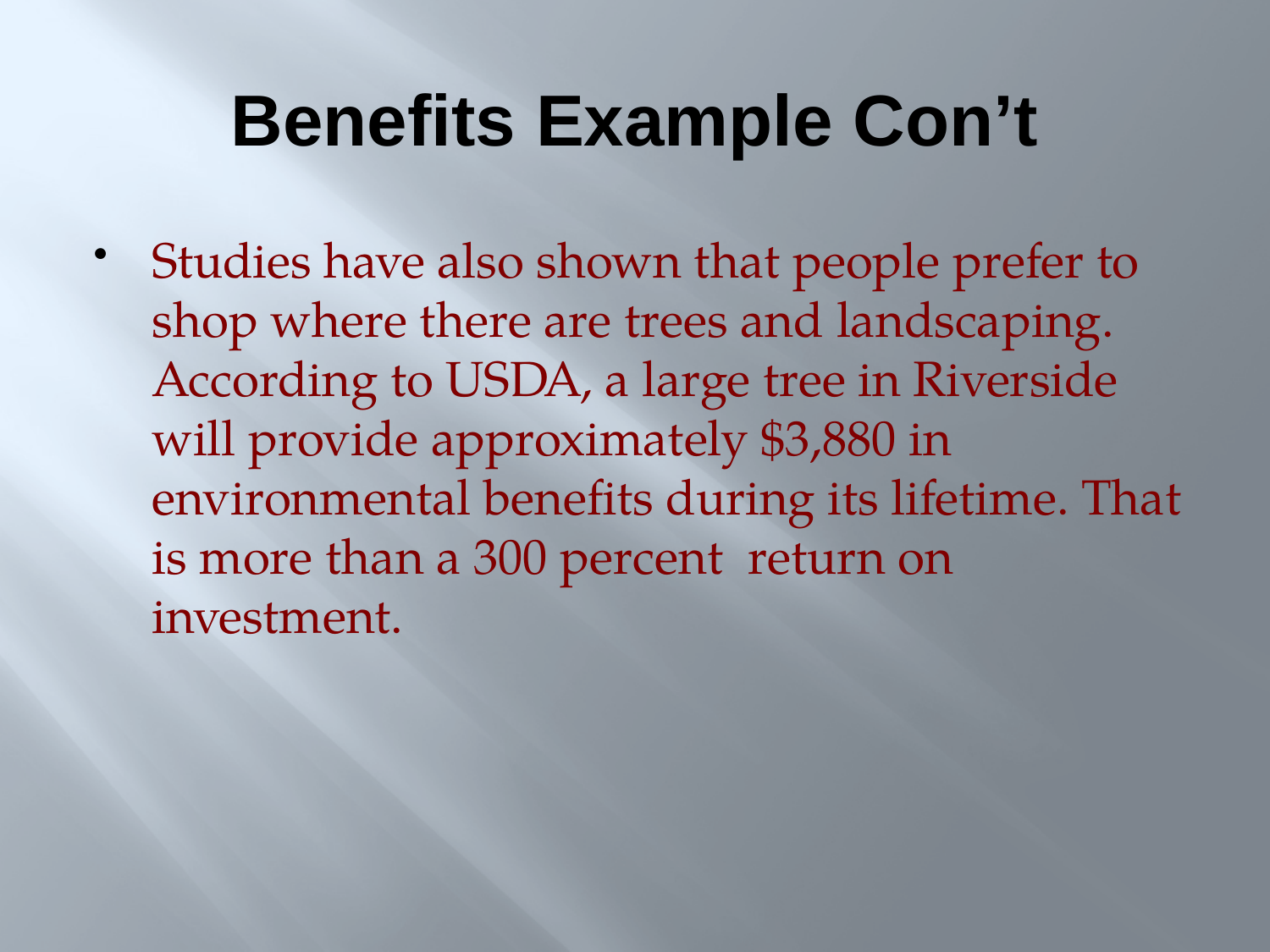

# Benefits Example Con’t
Studies have also shown that people prefer to shop where there are trees and landscaping.  According to USDA, a large tree in Riverside will provide approximately $3,880 in environmental benefits during its lifetime. That is more than a 300 percent  return on investment.